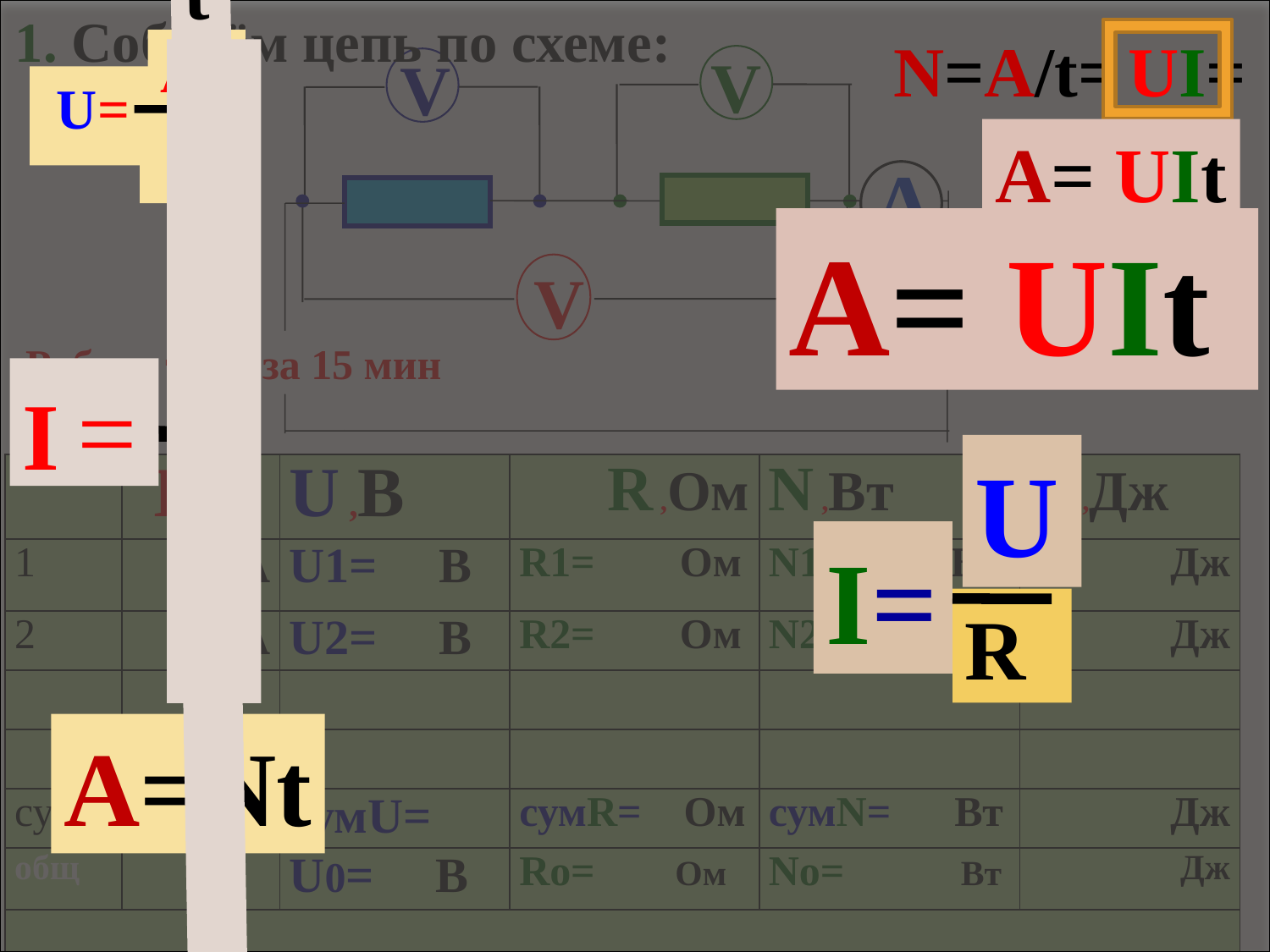

1. Соберём цепь по схеме:

A=Nt
А
 q

 U=
U
I=
R
q
I =

t
A= UIt

V

N=A/t=
 UI=

V

V

A= UIt
  А

Работу тока за 15 мин
|  | I ,А | U ,В | R ,Ом | N ,Вт | А ,Дж |
| --- | --- | --- | --- | --- | --- |
| 1 | А | U1= В | R1= Ом | N1= Вт | Дж |
| 2 | А | U2= В | R2= Ом | N2= Вт | Дж |
|  |  |  |  |  |  |
|  |  |  |  |  |  |
| сумм | А | сумU= | сумR= Ом | сумN= Вт | Дж |
| общ |  | U0= В | Rо= Ом | Nо= Вт | Дж |
|  |  |  |  |  |  |